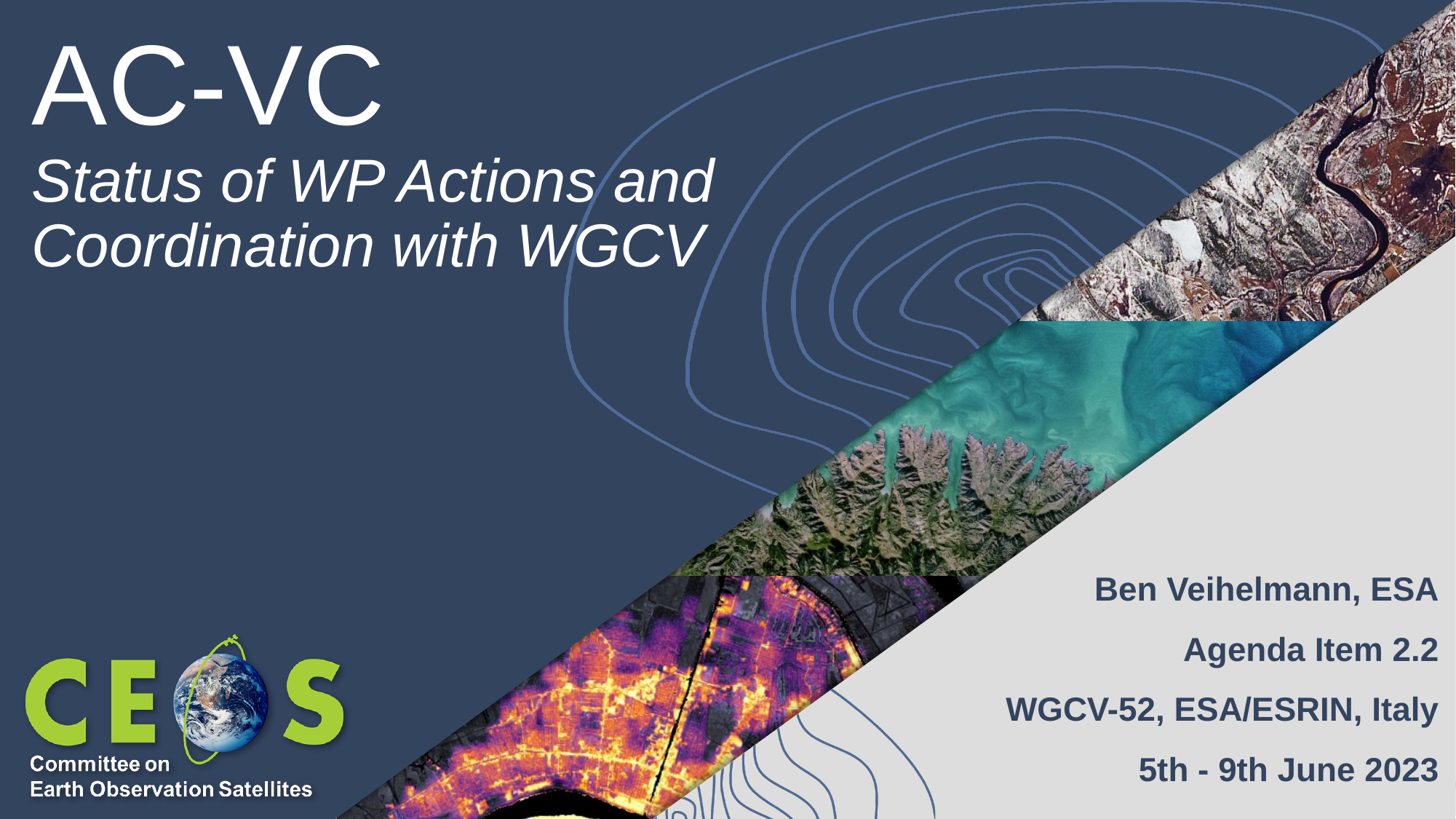

# AC-VC
Status of WP Actions and
Coordination with WGCV

Ben Veihelmann, ESA
Agenda Item 2.2
WGCV-52, ESA/ESRIN, Italy
5th - 9th June 2023